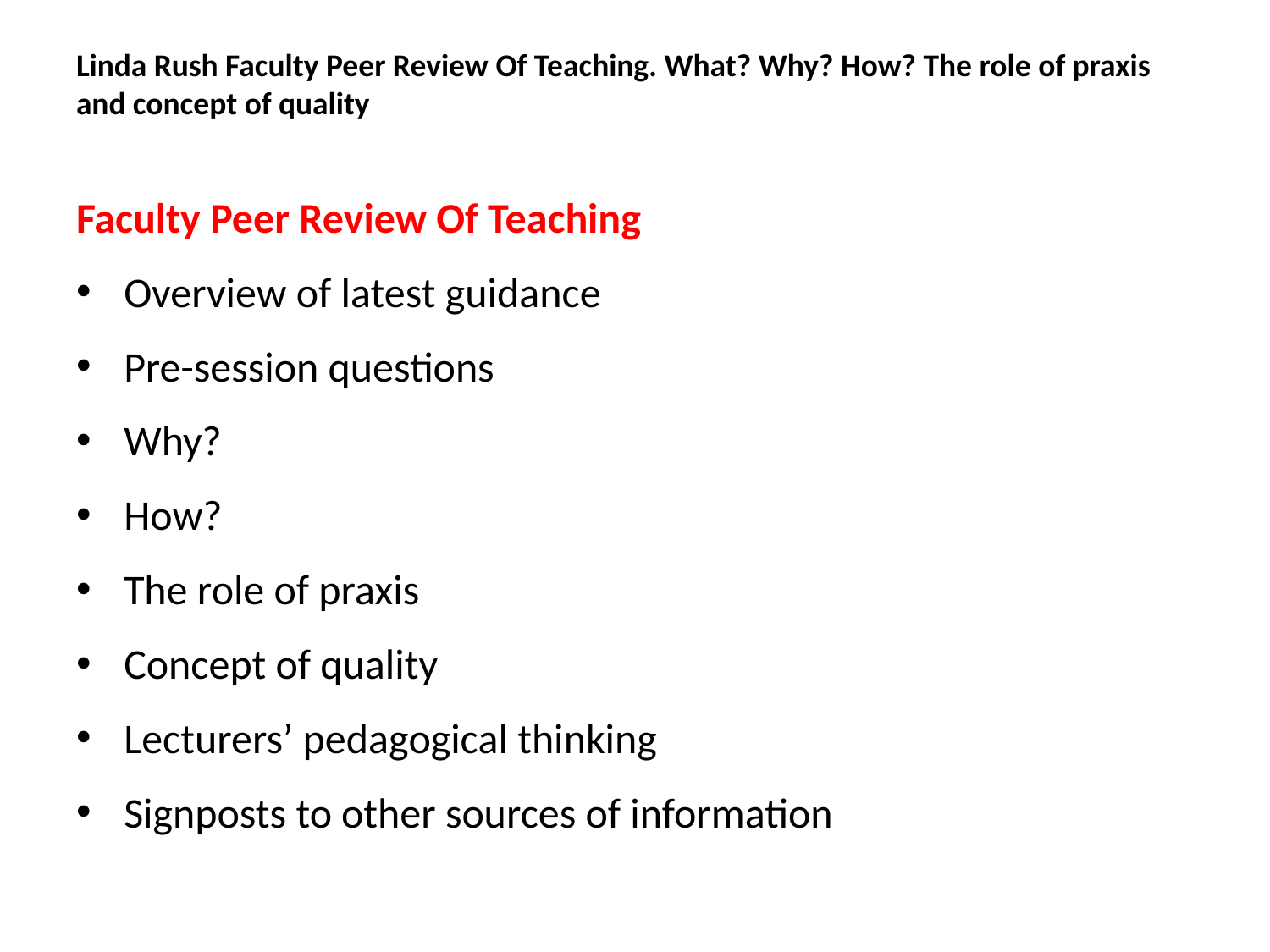

# Linda Rush Faculty Peer Review Of Teaching. What? Why? How? The role of praxis and concept of quality
Faculty Peer Review Of Teaching
Overview of latest guidance
Pre-session questions
Why?
How?
The role of praxis
Concept of quality
Lecturers’ pedagogical thinking
Signposts to other sources of information